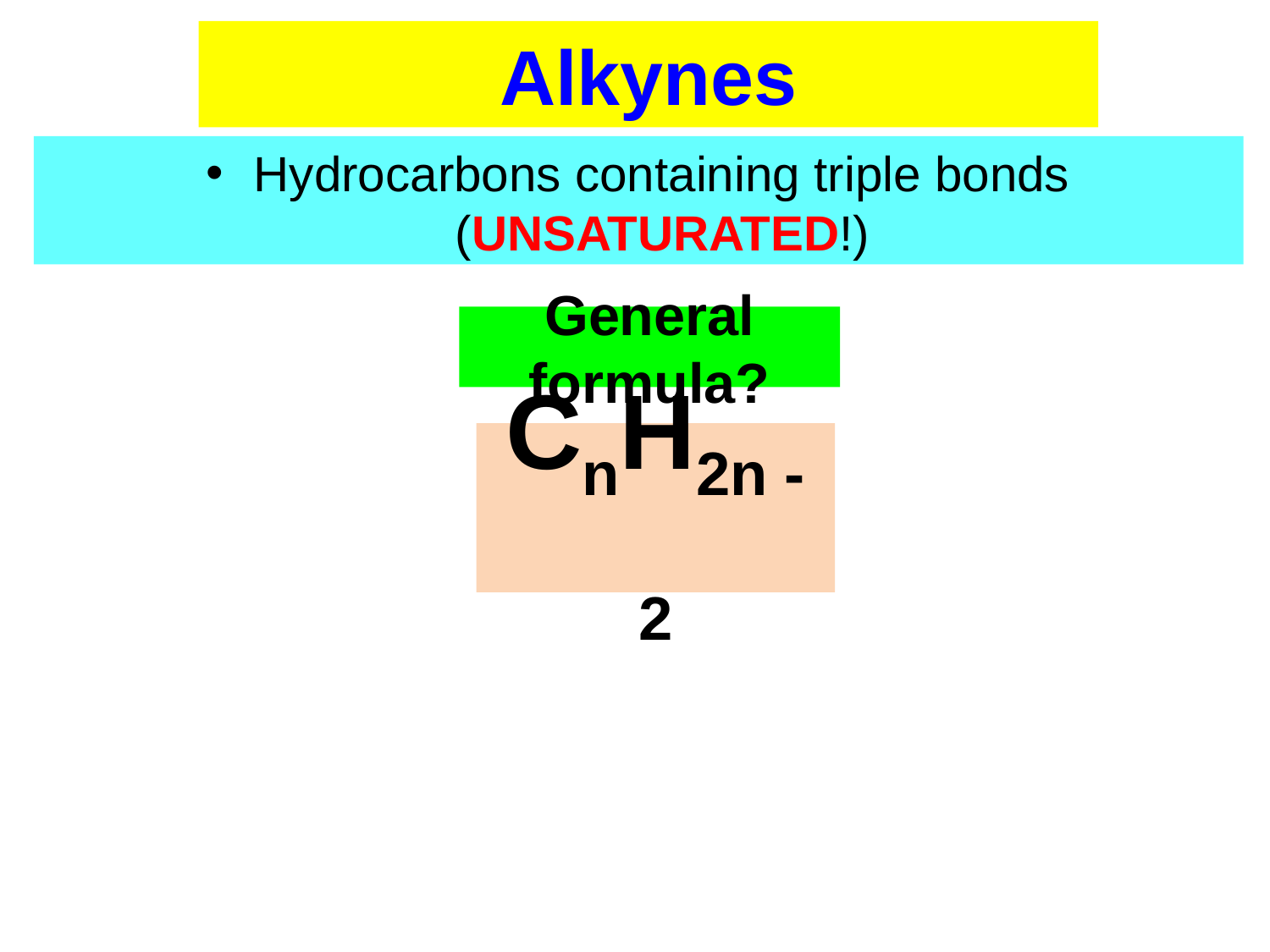

# Alkynes
Hydrocarbons containing triple bonds (UNSATURATED!)

General formula?
CnH2n - 2